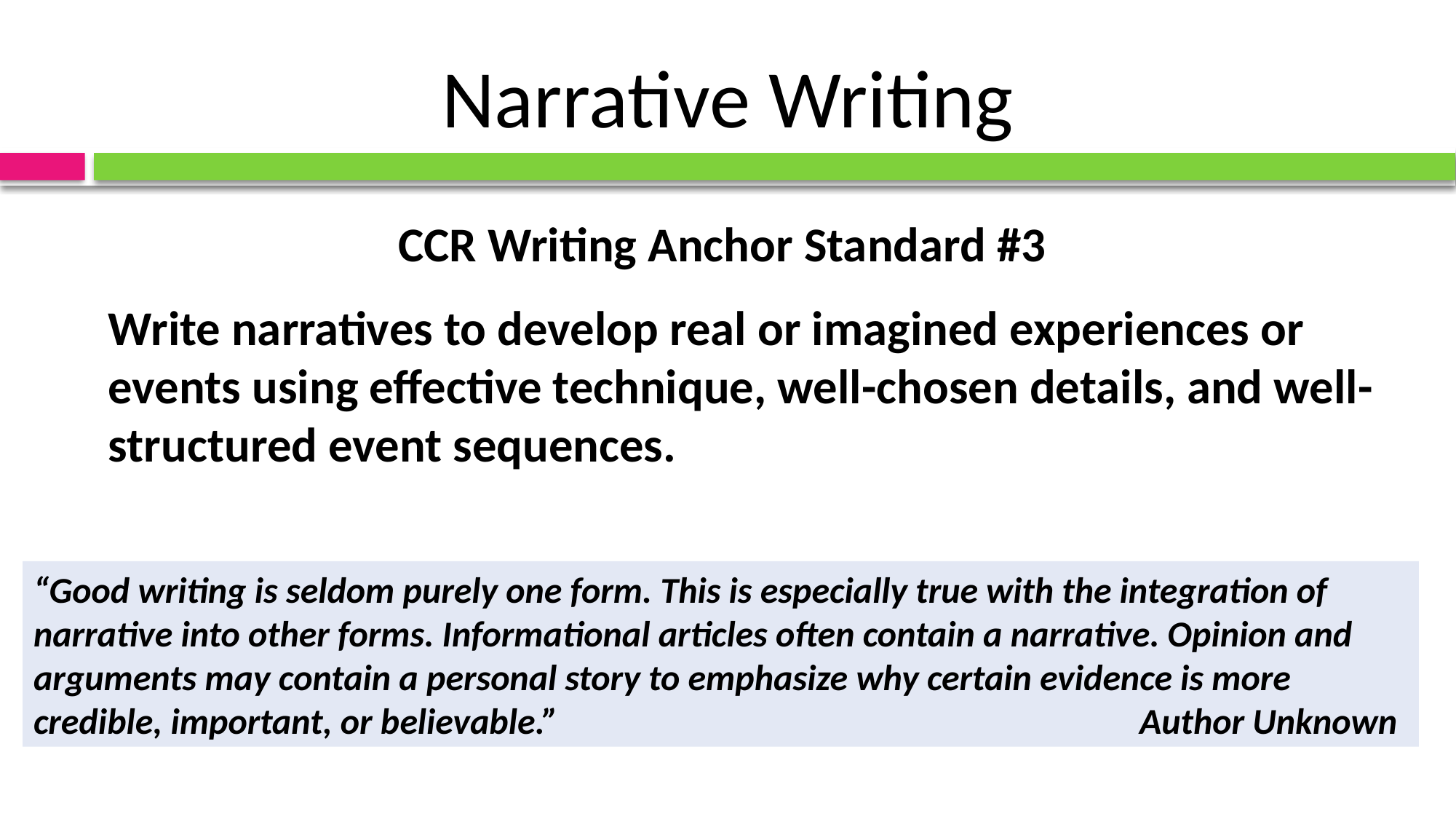

# Narrative Writing
CCR Writing Anchor Standard #3
Write narratives to develop real or imagined experiences or events using effective technique, well-chosen details, and well-structured event sequences.
“Good writing is seldom purely one form. This is especially true with the integration of narrative into other forms. Informational articles often contain a narrative. Opinion and arguments may contain a personal story to emphasize why certain evidence is more credible, important, or believable.”                                                                       Author Unknown